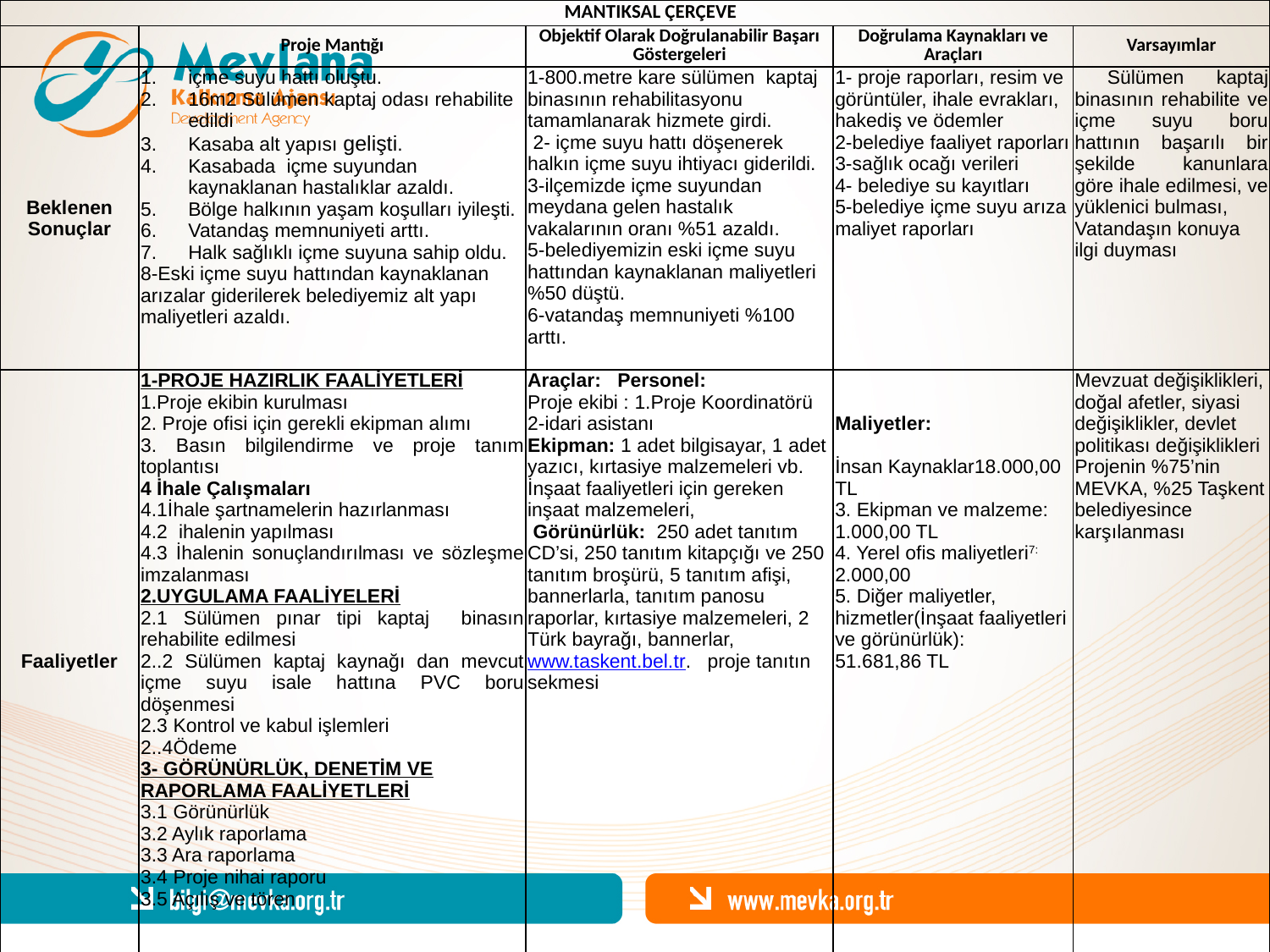

| MANTIKSAL ÇERÇEVE |  |  |  |  |
| --- | --- | --- | --- | --- |
|  | Proje Mantığı | Objektif Olarak Doğrulanabilir Başarı Göstergeleri | Doğrulama Kaynakları ve Araçları | Varsayımlar |
| Beklenen Sonuçlar | içme suyu hattı oluştu. 16m2 Sülümen kaptaj odası rehabilite edildi Kasaba alt yapısı gelişti. Kasabada içme suyundan kaynaklanan hastalıklar azaldı. Bölge halkının yaşam koşulları iyileşti. Vatandaş memnuniyeti arttı. Halk sağlıklı içme suyuna sahip oldu. 8-Eski içme suyu hattından kaynaklanan arızalar giderilerek belediyemiz alt yapı maliyetleri azaldı. | 1-800.metre kare sülümen kaptaj binasının rehabilitasyonu tamamlanarak hizmete girdi. 2- içme suyu hattı döşenerek halkın içme suyu ihtiyacı giderildi. 3-ilçemizde içme suyundan meydana gelen hastalık vakalarının oranı %51 azaldı. 5-belediyemizin eski içme suyu hattından kaynaklanan maliyetleri %50 düştü. 6-vatandaş memnuniyeti %100 arttı. | 1- proje raporları, resim ve görüntüler, ihale evrakları, hakediş ve ödemler 2-belediye faaliyet raporları 3-sağlık ocağı verileri 4- belediye su kayıtları 5-belediye içme suyu arıza maliyet raporları | Sülümen kaptaj binasının rehabilite ve içme suyu boru hattının başarılı bir şekilde kanunlara göre ihale edilmesi, ve yüklenici bulması, Vatandaşın konuya ilgi duyması |
| Faaliyetler | 1-PROJE HAZIRLIK FAALİYETLERİ 1.Proje ekibin kurulması 2. Proje ofisi için gerekli ekipman alımı 3. Basın bilgilendirme ve proje tanım toplantısı 4 İhale Çalışmaları 4.1İhale şartnamelerin hazırlanması 4.2 ihalenin yapılması 4.3 İhalenin sonuçlandırılması ve sözleşme imzalanması 2.UYGULAMA FAALİYELERİ 2.1 Sülümen pınar tipi kaptaj binasın rehabilite edilmesi 2..2 Sülümen kaptaj kaynağı dan mevcut içme suyu isale hattına PVC boru döşenmesi 2.3 Kontrol ve kabul işlemleri 2..4Ödeme 3- GÖRÜNÜRLÜK, DENETİM VE RAPORLAMA FAALİYETLERİ 3.1 Görünürlük 3.2 Aylık raporlama 3.3 Ara raporlama 3.4 Proje nihai raporu 3.5 Açılış ve tören | Araçlar: Personel: Proje ekibi : 1.Proje Koordinatörü 2-idari asistanı Ekipman: 1 adet bilgisayar, 1 adet yazıcı, kırtasiye malzemeleri vb. İnşaat faaliyetleri için gereken inşaat malzemeleri, Görünürlük: 250 adet tanıtım CD’si, 250 tanıtım kitapçığı ve 250 tanıtım broşürü, 5 tanıtım afişi, bannerlarla, tanıtım panosu raporlar, kırtasiye malzemeleri, 2 Türk bayrağı, bannerlar, www.taskent.bel.tr. proje tanıtın sekmesi | Maliyetler: İnsan Kaynaklar18.000,00 TL 3. Ekipman ve malzeme: 1.000,00 TL 4. Yerel ofis maliyetleri7: 2.000,00 5. Diğer maliyetler, hizmetler(İnşaat faaliyetleri ve görünürlük): 51.681,86 TL | Mevzuat değişiklikleri, doğal afetler, siyasi değişiklikler, devlet politikası değişiklikleri Projenin %75’nin MEVKA, %25 Taşkent belediyesince karşılanması |